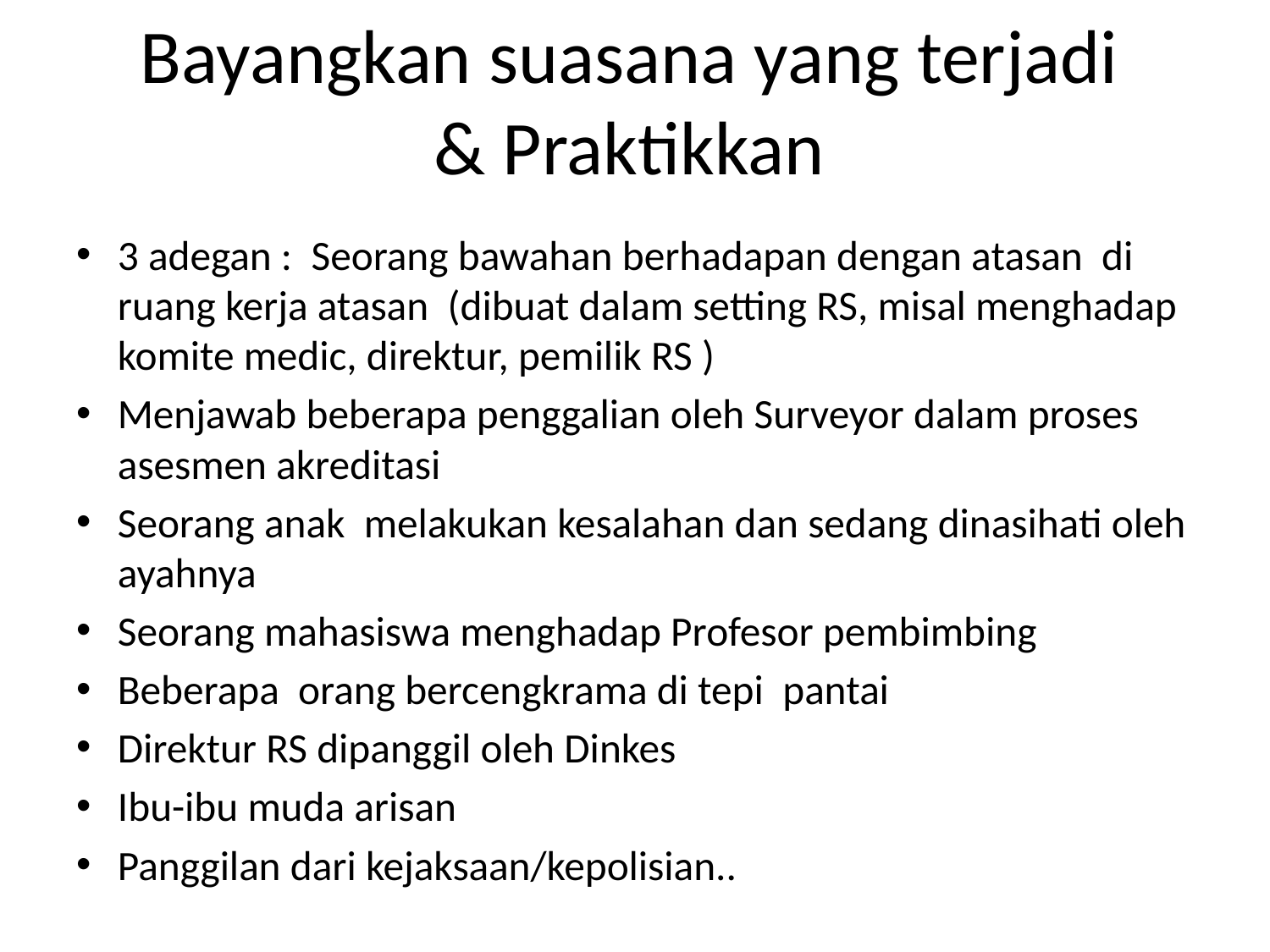

# Bayangkan suasana yang terjadi & Praktikkan
3 adegan :  Seorang bawahan berhadapan dengan atasan  di ruang kerja atasan  (dibuat dalam setting RS, misal menghadap komite medic, direktur, pemilik RS )
Menjawab beberapa penggalian oleh Surveyor dalam proses asesmen akreditasi
Seorang anak  melakukan kesalahan dan sedang dinasihati oleh ayahnya
Seorang mahasiswa menghadap Profesor pembimbing
Beberapa  orang bercengkrama di tepi  pantai
Direktur RS dipanggil oleh Dinkes
Ibu-ibu muda arisan
Panggilan dari kejaksaan/kepolisian..